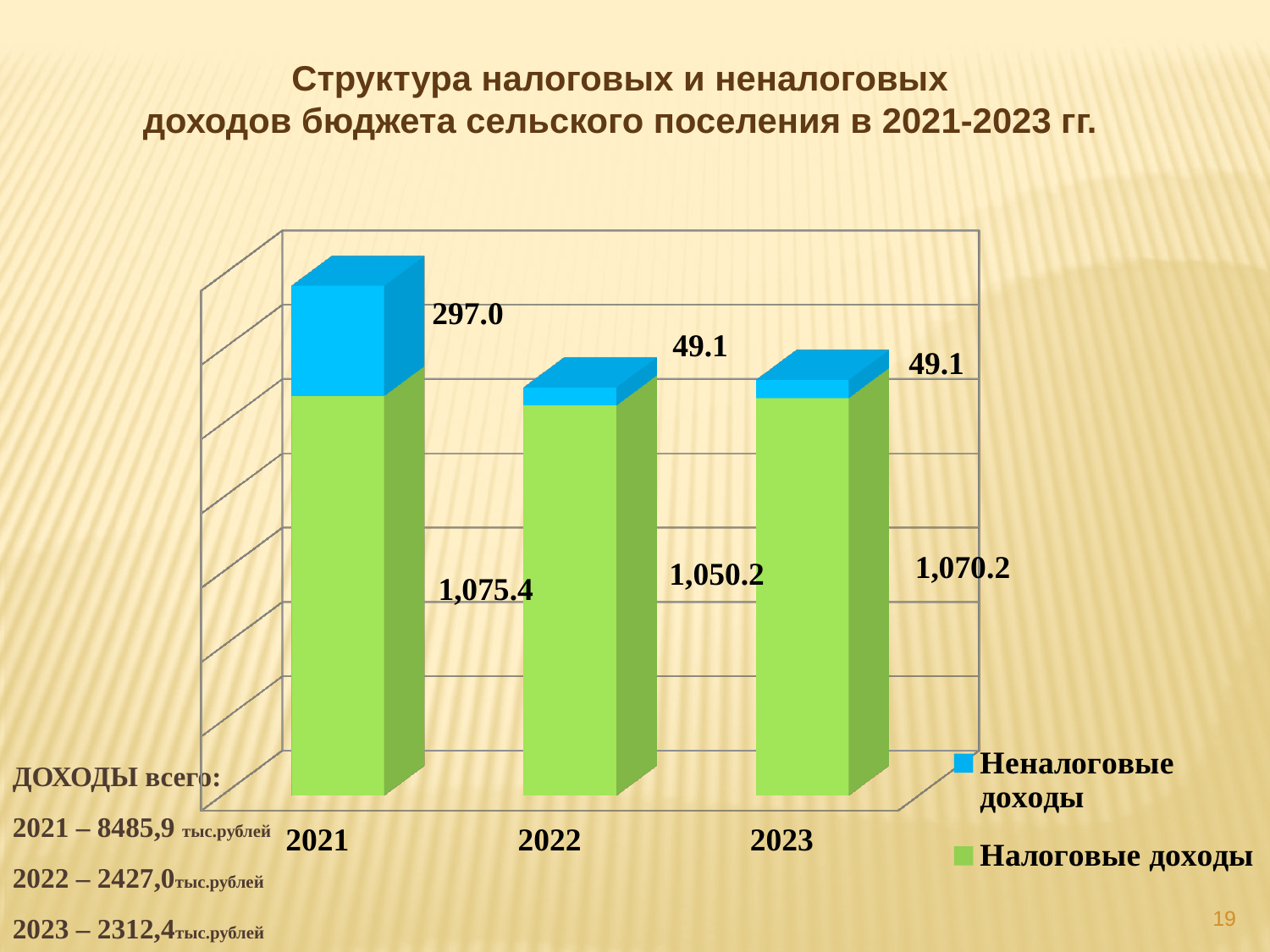

Структура налоговых и неналоговых
доходов бюджета сельского поселения в 2021-2023 гг.

[unsupported chart]

ДОХОДЫ всего:
2021 – 8485,9 тыс.рублей
2022 – 2427,0тыс.рублей
2023 – 2312,4тыс.рублей
19